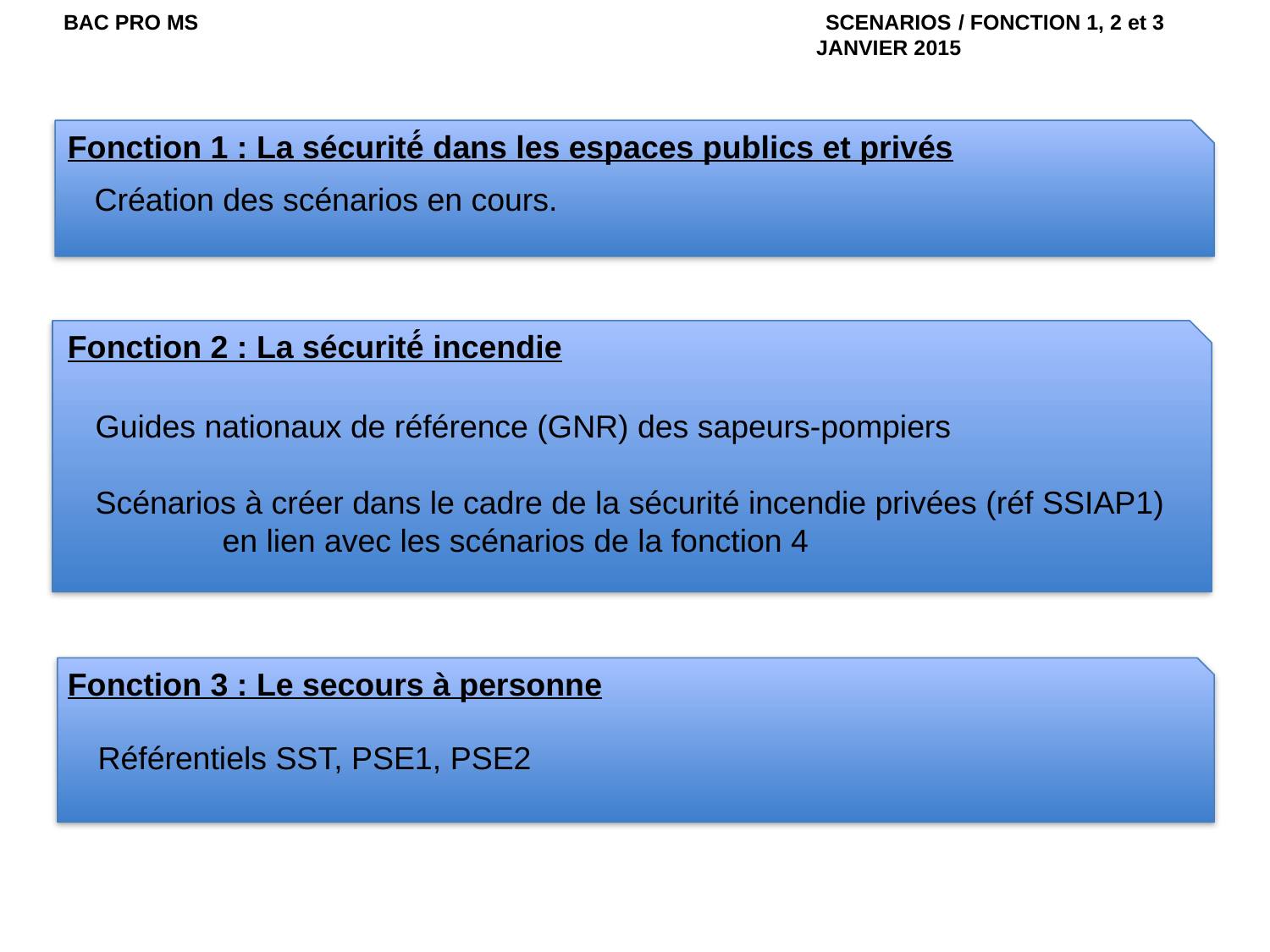

BAC PRO MS					SCENARIOS	 / FONCTION 1, 2 et 3 					JANVIER 2015

Fonction 1 : La sécurité́ dans les espaces publics et privés
Création des scénarios en cours.

Fonction 2 : La sécurité́ incendie
Guides nationaux de référence (GNR) des sapeurs-pompiers

Scénarios à créer dans le cadre de la sécurité incendie privées (réf SSIAP1)
	en lien avec les scénarios de la fonction 4
Fonction 3 : Le secours à personne

Référentiels SST, PSE1, PSE2